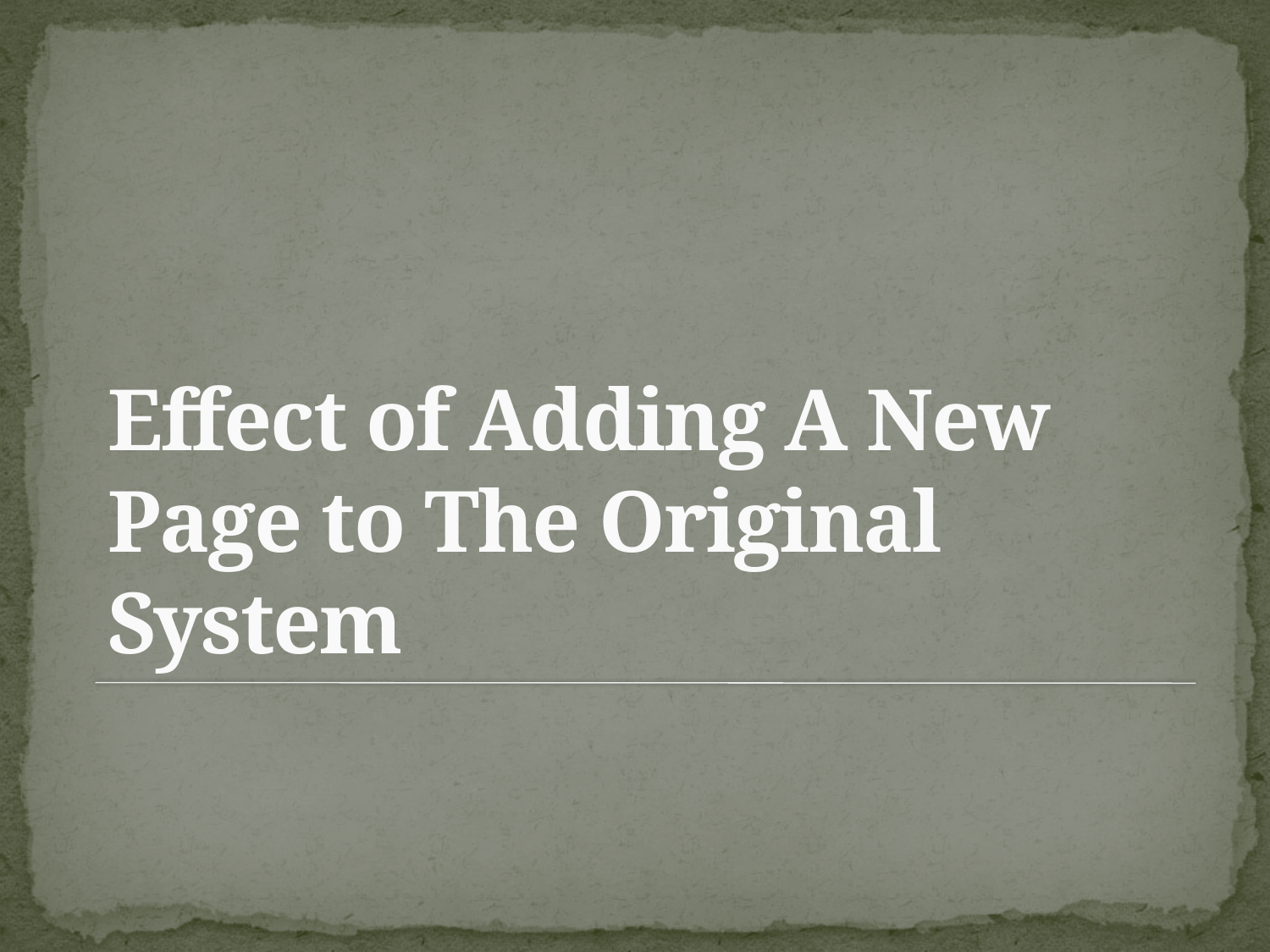

# Effect of Adding A New Page to The Original System